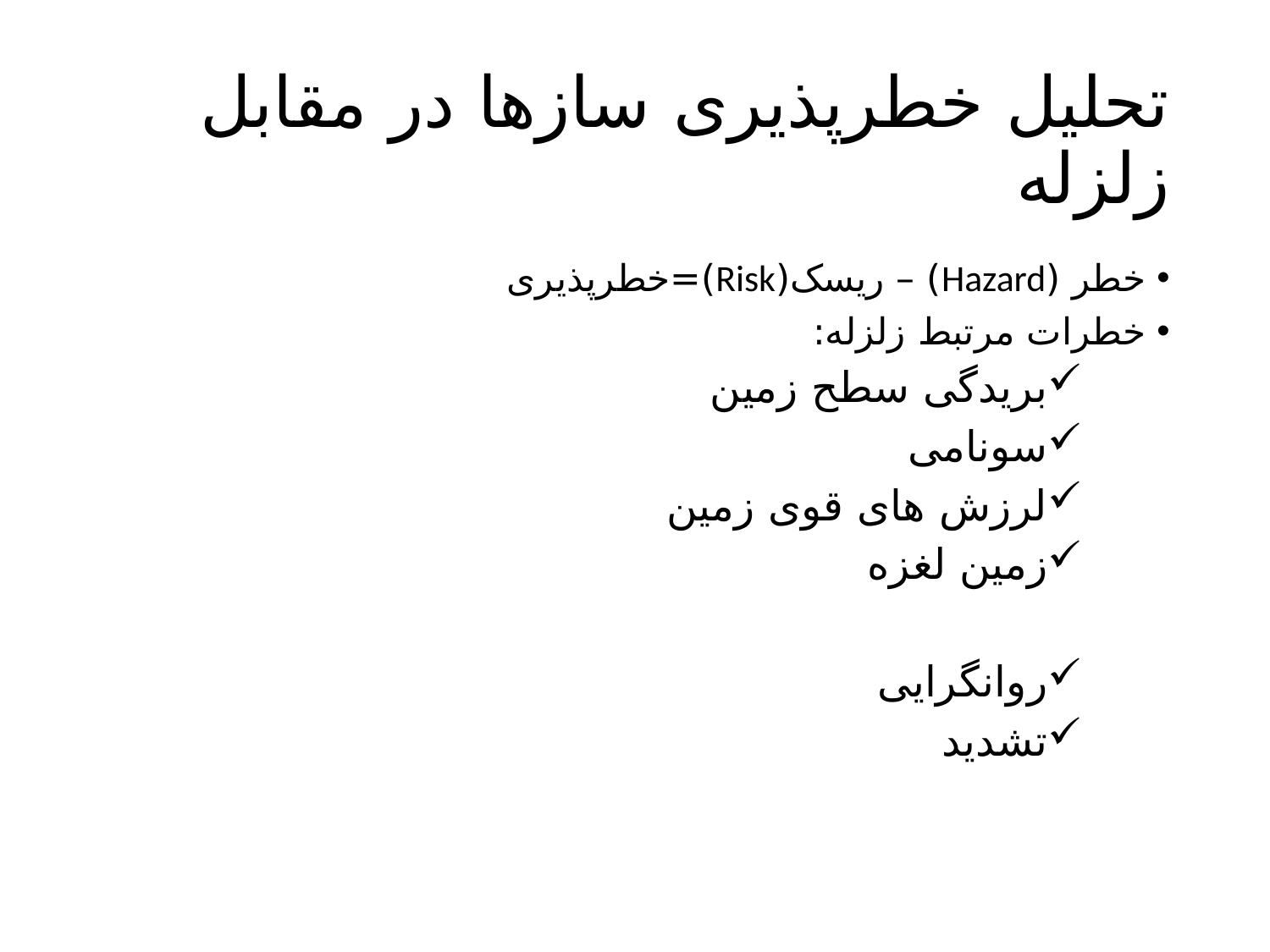

# تحلیل خطرپذیری سازها در مقابل زلزله
خطر (Hazard) – ریسک(Risk)=خطرپذیری
خطرات مرتبط زلزله:
بریدگی سطح زمین
سونامی
لرزش های قوی زمین
زمین لغزه

روانگرایی
تشدید